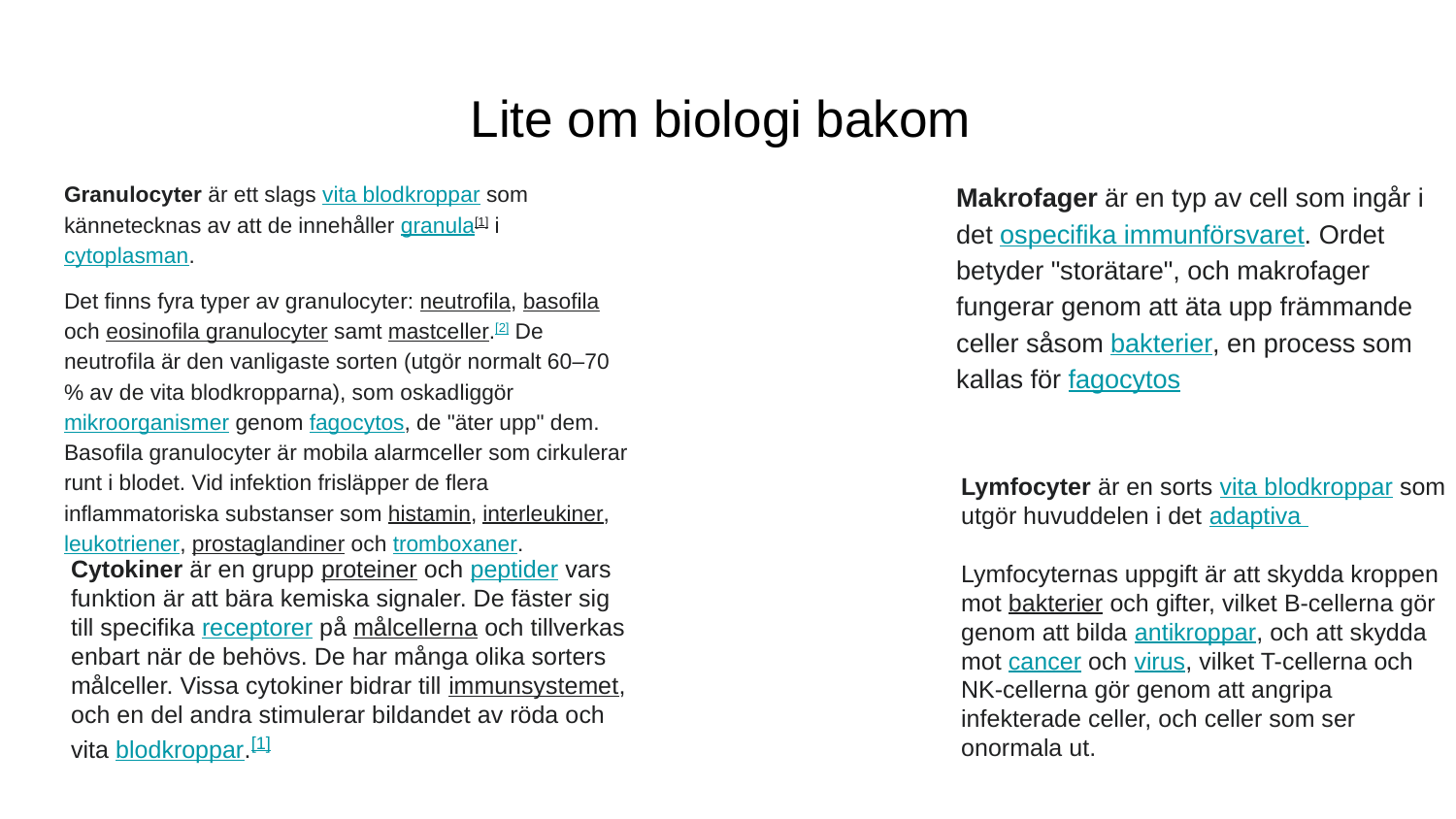

# Lite om biologi bakom
Granulocyter är ett slags vita blodkroppar som kännetecknas av att de innehåller granula[1] i cytoplasman.
Det finns fyra typer av granulocyter: neutrofila, basofila och eosinofila granulocyter samt mastceller.[2] De neutrofila är den vanligaste sorten (utgör normalt 60–70 % av de vita blodkropparna), som oskadliggör mikroorganismer genom fagocytos, de "äter upp" dem. Basofila granulocyter är mobila alarmceller som cirkulerar runt i blodet. Vid infektion frisläpper de flera inflammatoriska substanser som histamin, interleukiner, leukotriener, prostaglandiner och tromboxaner.

Makrofager är en typ av cell som ingår i det ospecifika immunförsvaret. Ordet betyder "storätare", och makrofager fungerar genom att äta upp främmande celler såsom bakterier, en process som kallas för fagocytos
Lymfocyter är en sorts vita blodkroppar som utgör huvuddelen i det adaptiva

Lymfocyternas uppgift är att skydda kroppen mot bakterier och gifter, vilket B-cellerna gör genom att bilda antikroppar, och att skydda mot cancer och virus, vilket T-cellerna och NK-cellerna gör genom att angripa infekterade celler, och celler som ser onormala ut.
Cytokiner är en grupp proteiner och peptider vars funktion är att bära kemiska signaler. De fäster sig till specifika receptorer på målcellerna och tillverkas enbart när de behövs. De har många olika sorters målceller. Vissa cytokiner bidrar till immunsystemet, och en del andra stimulerar bildandet av röda och vita blodkroppar.[1]